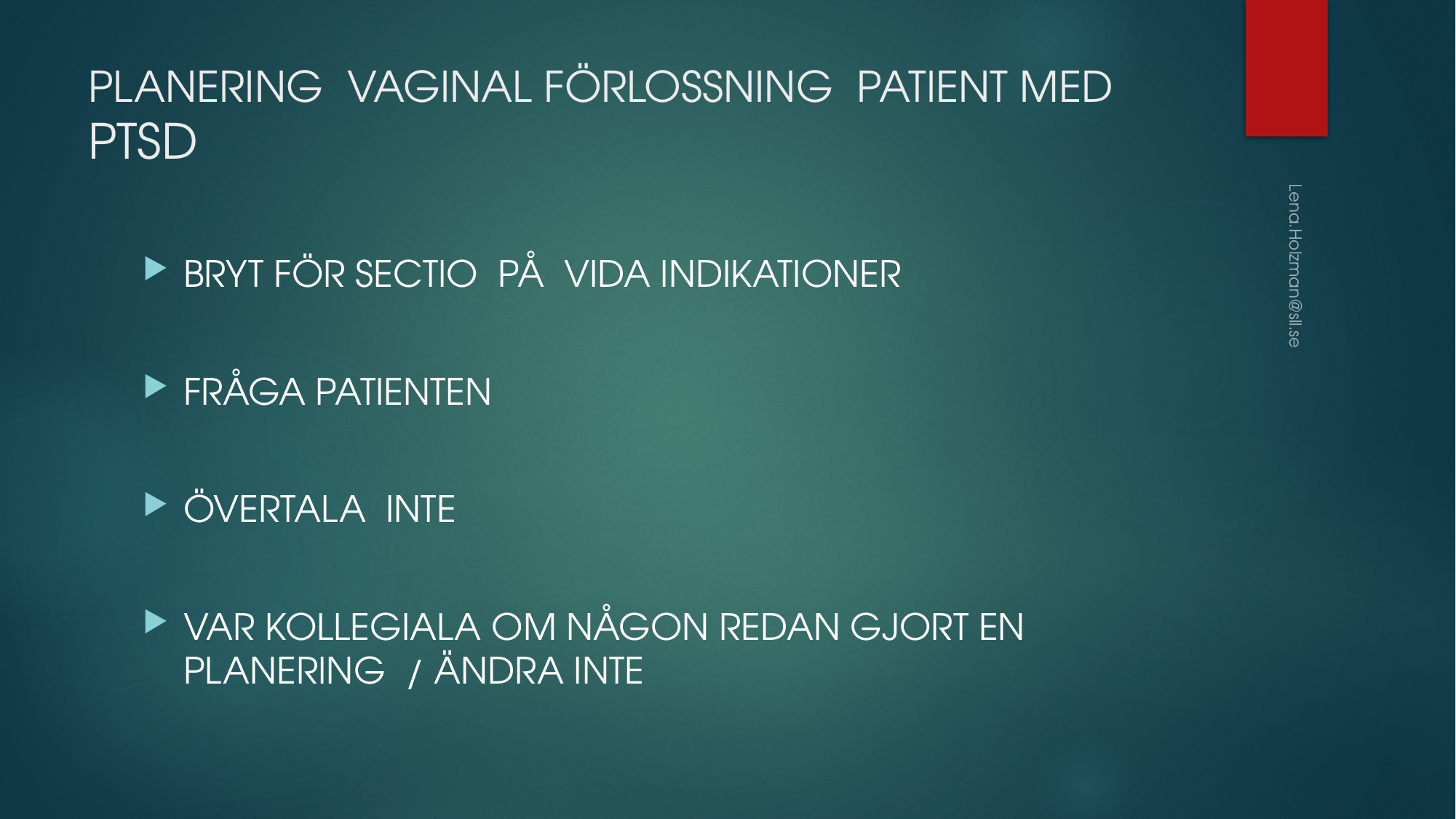

# PLANERING  VAGINAL FÖRLOSSNING  PATIENT MED PTSD
BRYT FÖR SECTIO  PÅ  VIDA INDIKATIONER

FRÅGA PATIENTEN

ÖVERTALA  INTE

VAR KOLLEGIALA OM NÅGON REDAN GJORT EN PLANERING  / ÄNDRA INTE
Lena.Holzman@sll.se